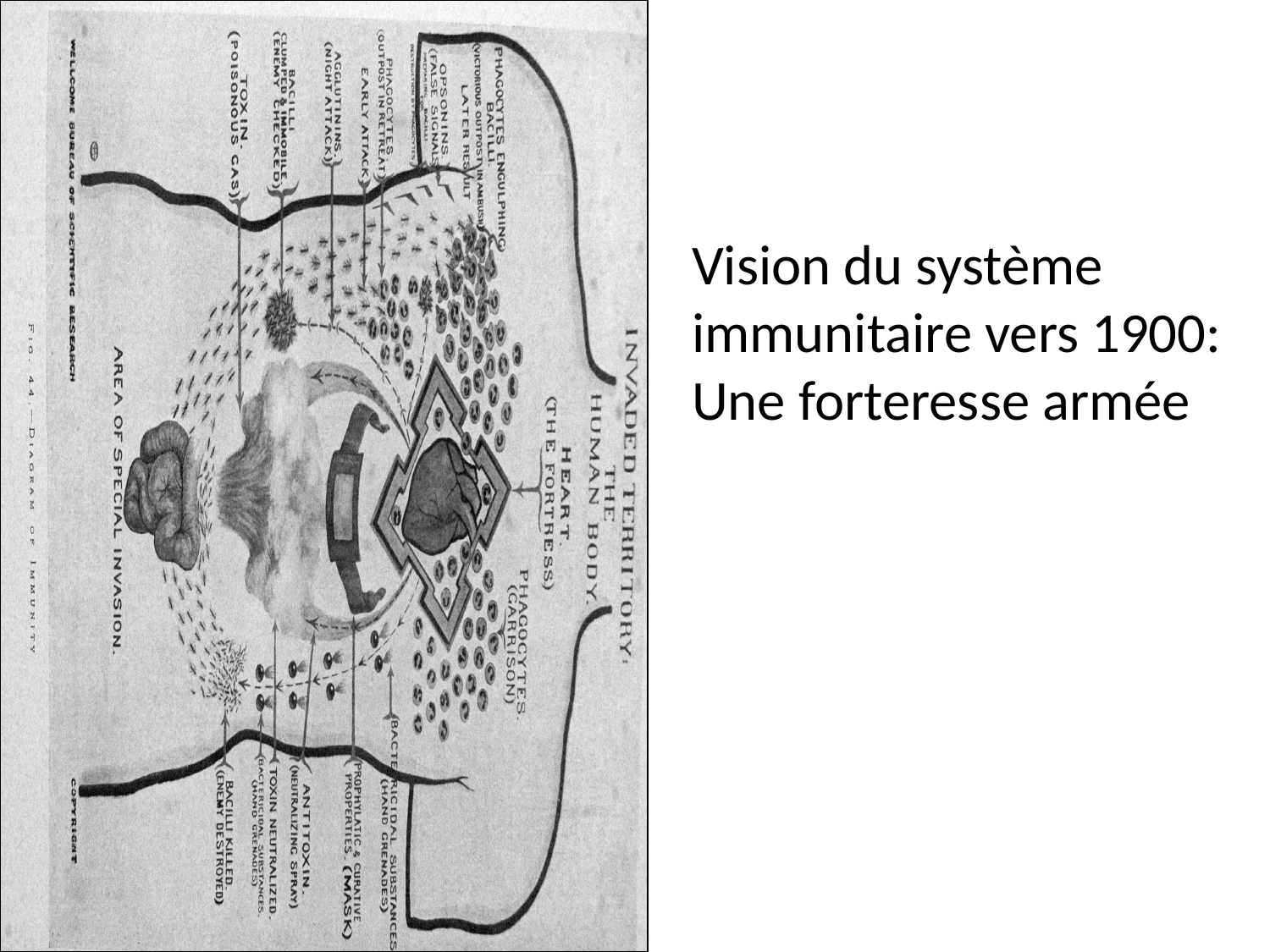

#

Vision du système immunitaire vers 1900:
Une forteresse armée